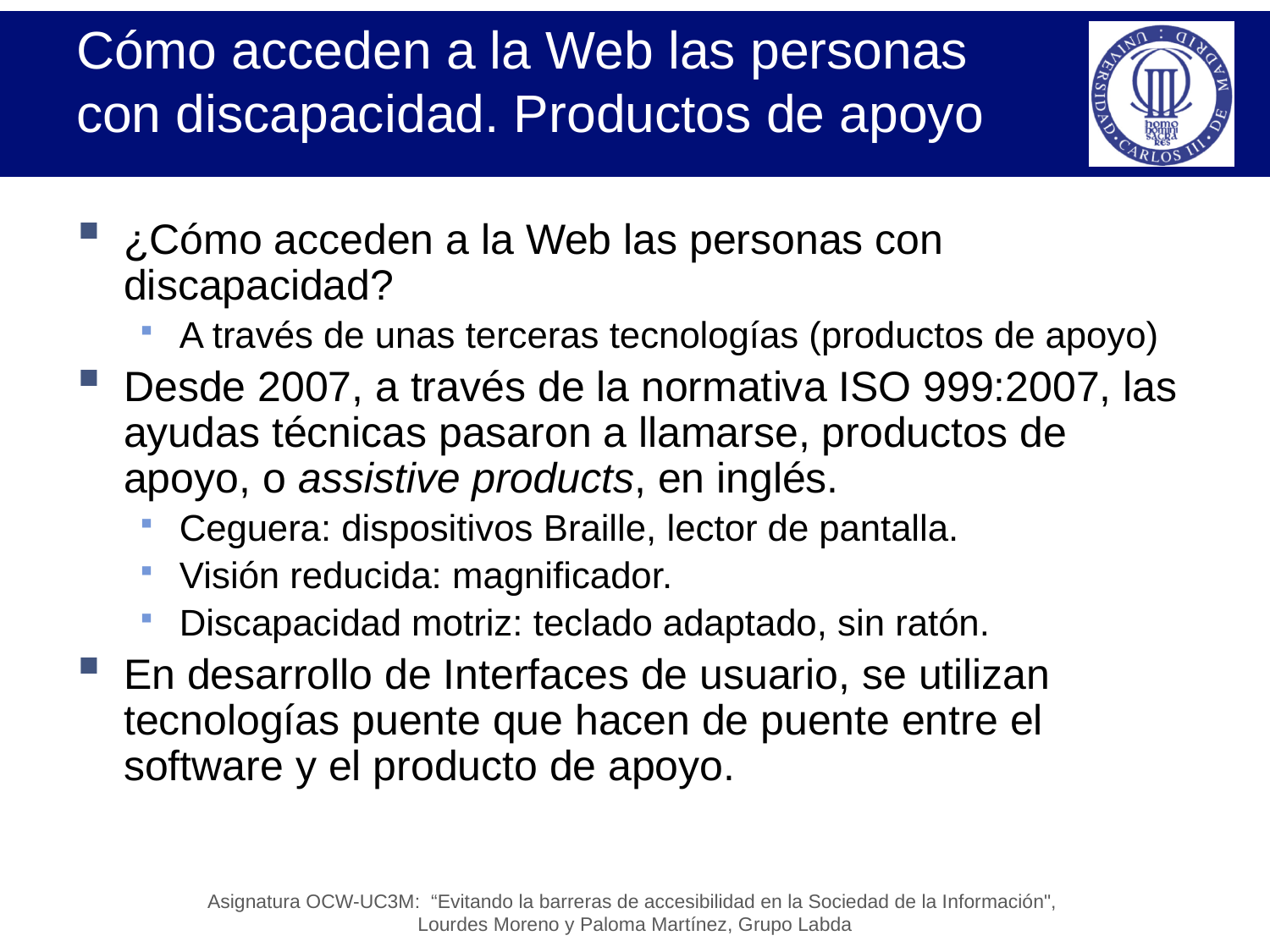

# Cómo acceden a la Web las personas con discapacidad. Productos de apoyo
¿Cómo acceden a la Web las personas con discapacidad?
A través de unas terceras tecnologías (productos de apoyo)
Desde 2007, a través de la normativa ISO 999:2007, las ayudas técnicas pasaron a llamarse, productos de apoyo, o assistive products, en inglés.
Ceguera: dispositivos Braille, lector de pantalla.
Visión reducida: magnificador.
Discapacidad motriz: teclado adaptado, sin ratón.
En desarrollo de Interfaces de usuario, se utilizan tecnologías puente que hacen de puente entre el software y el producto de apoyo.
Asignatura OCW-UC3M:  “Evitando la barreras de accesibilidad en la Sociedad de la Información",
Lourdes Moreno y Paloma Martínez, Grupo Labda